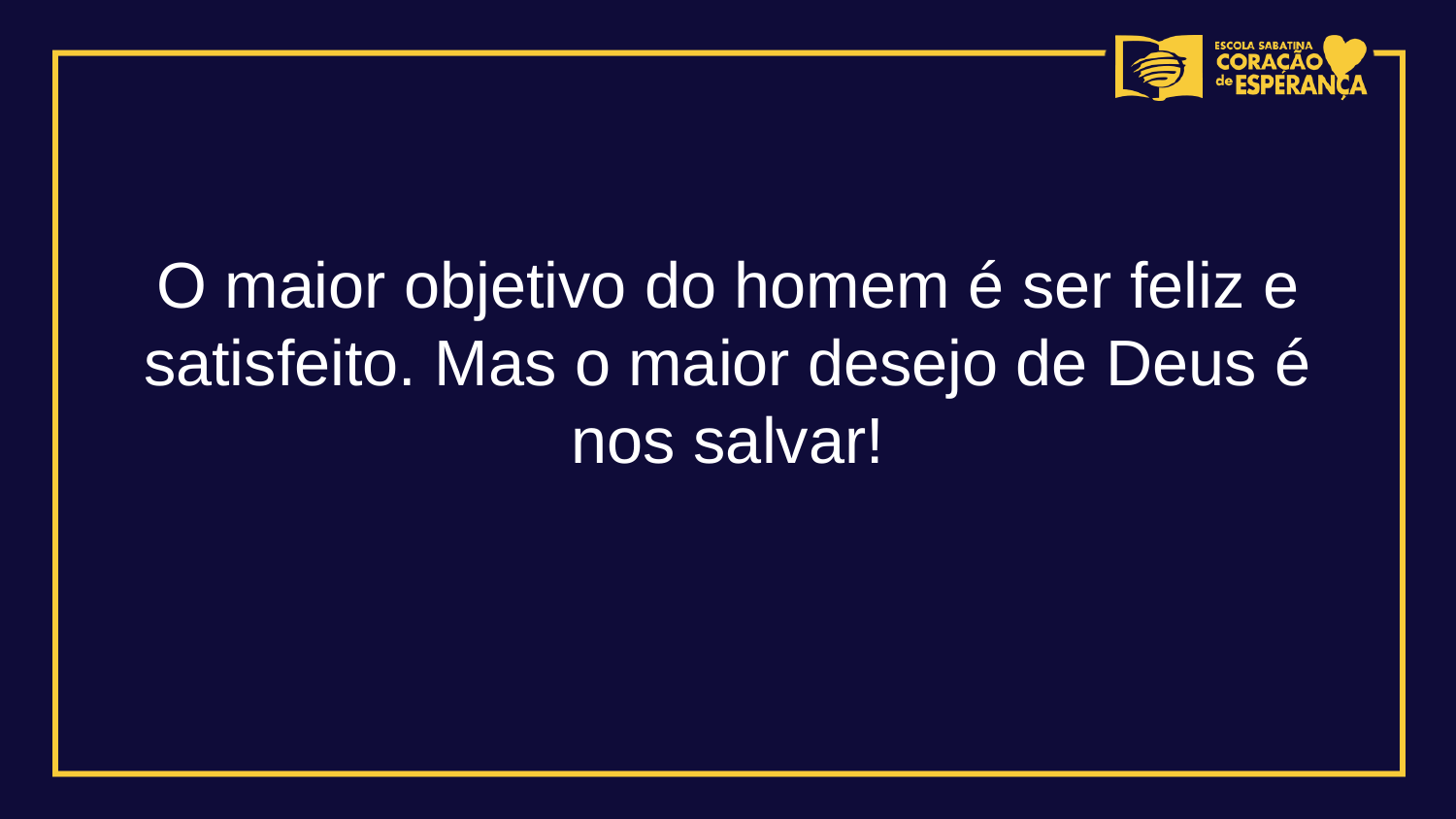

O maior objetivo do homem é ser feliz e satisfeito. Mas o maior desejo de Deus é nos salvar!